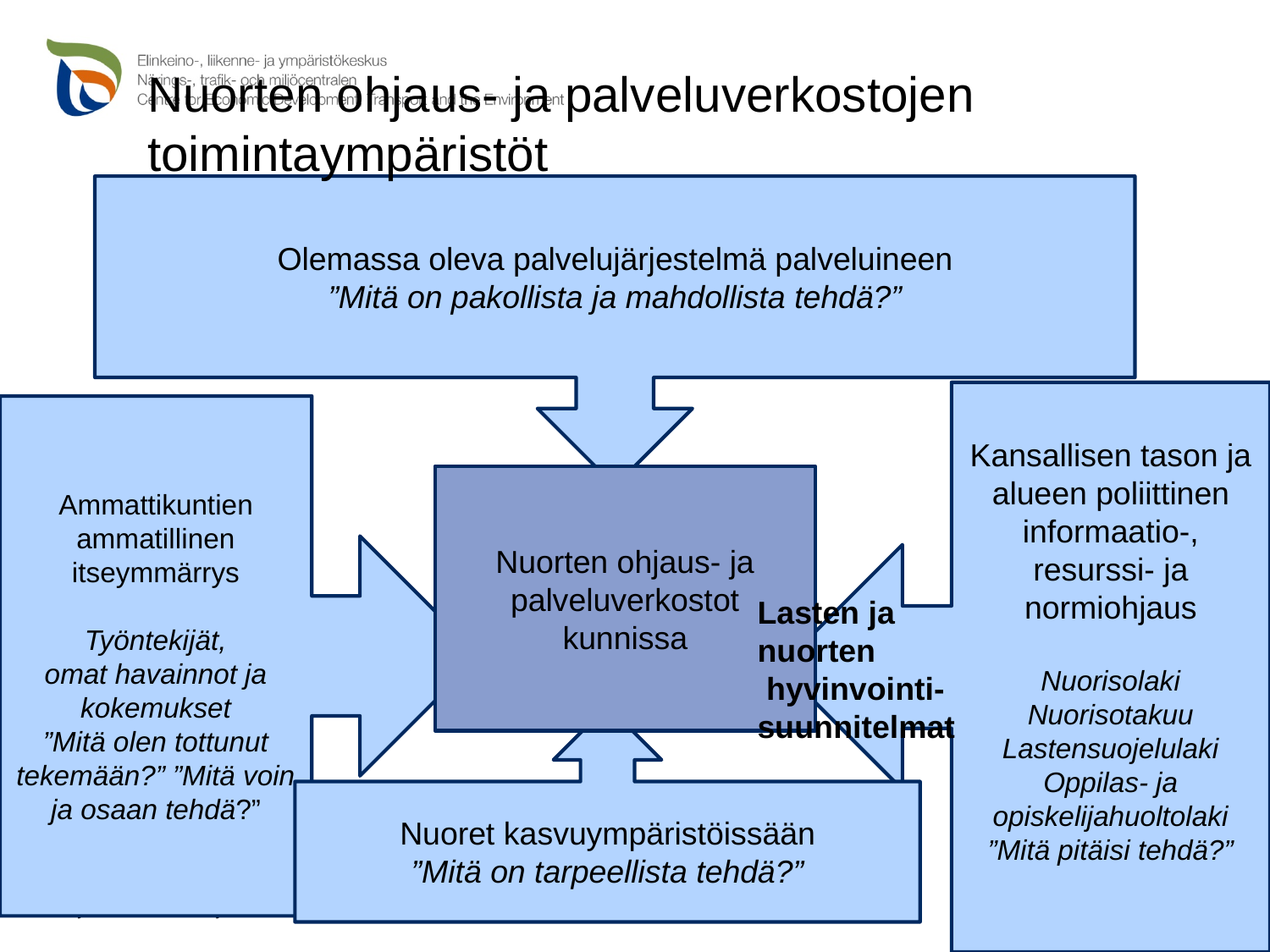

# Nuorten ohjaus- ja palveluverkostojen toimintaympäristöt
Olemassa oleva palvelujärjestelmä palveluineen
”Mitä on pakollista ja mahdollista tehdä?”
Kansallisen tason ja alueen poliittinen informaatio-, resurssi- ja normiohjaus

Nuorisolaki
Nuorisotakuu
Lastensuojelulaki
Oppilas- ja opiskelijahuoltolaki
”Mitä pitäisi tehdä?”

Ammattikuntien ammatillinen itseymmärrys

Työntekijät,
omat havainnot ja kokemukset
”Mitä olen tottunut tekemään?” ”Mitä voin ja osaan tehdä?”
Nuorten ohjaus- ja palveluverkostot kunnissa
Lasten ja nuorten
 hyvinvointi-
suunnitelmat
Nuoret kasvuympäristöissään
”Mitä on tarpeellista tehdä?”
Katja Komonen & Tuija Toivakainen 16.2.2015 ISO ELO -kokouksessa